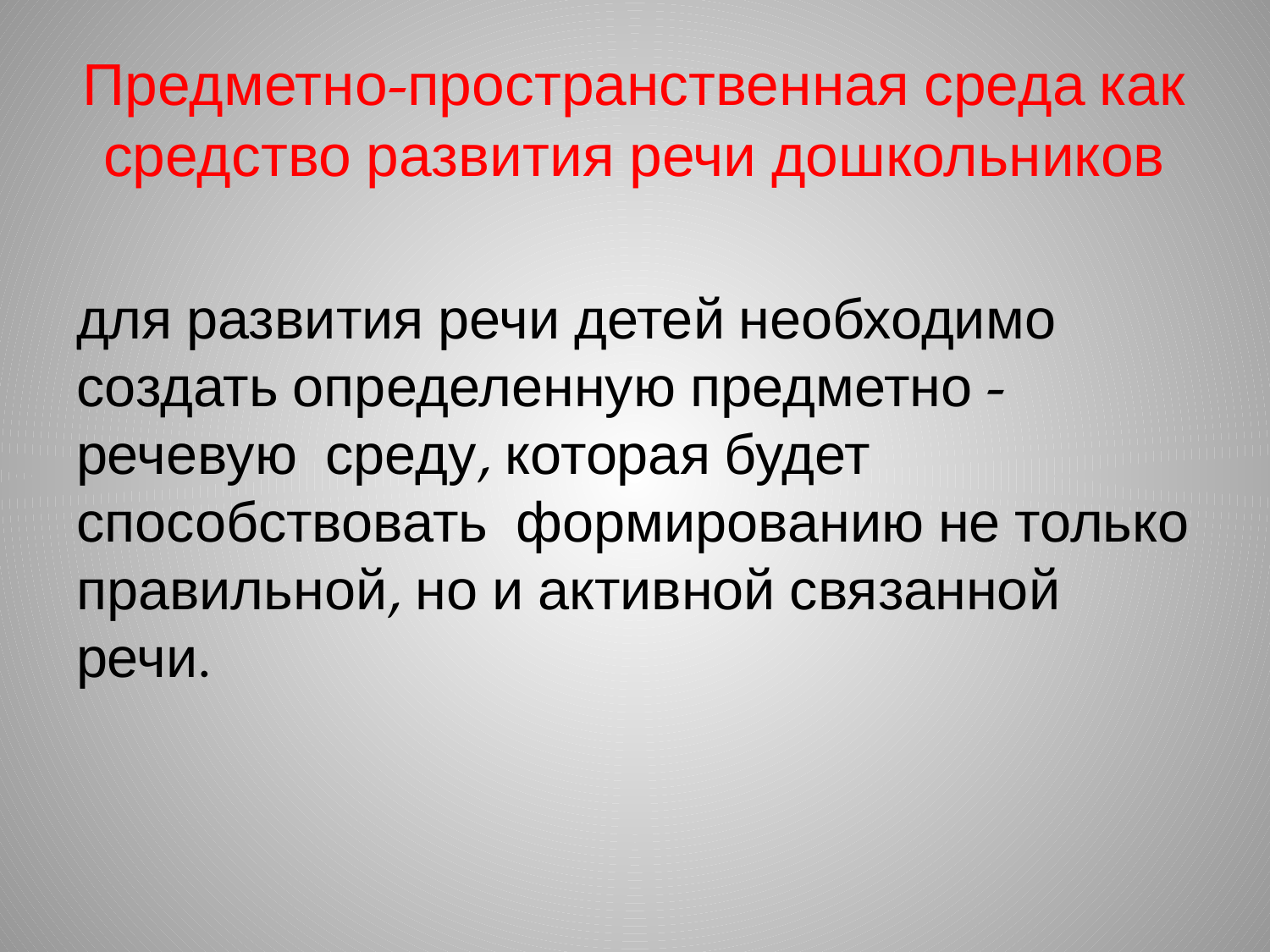

# Предметно-пространственная среда как средство развития речи дошкольников
для развития речи детей необходимо создать определенную предметно - речевую  среду, которая будет способствовать  формированию не только правильной, но и активной связанной речи.